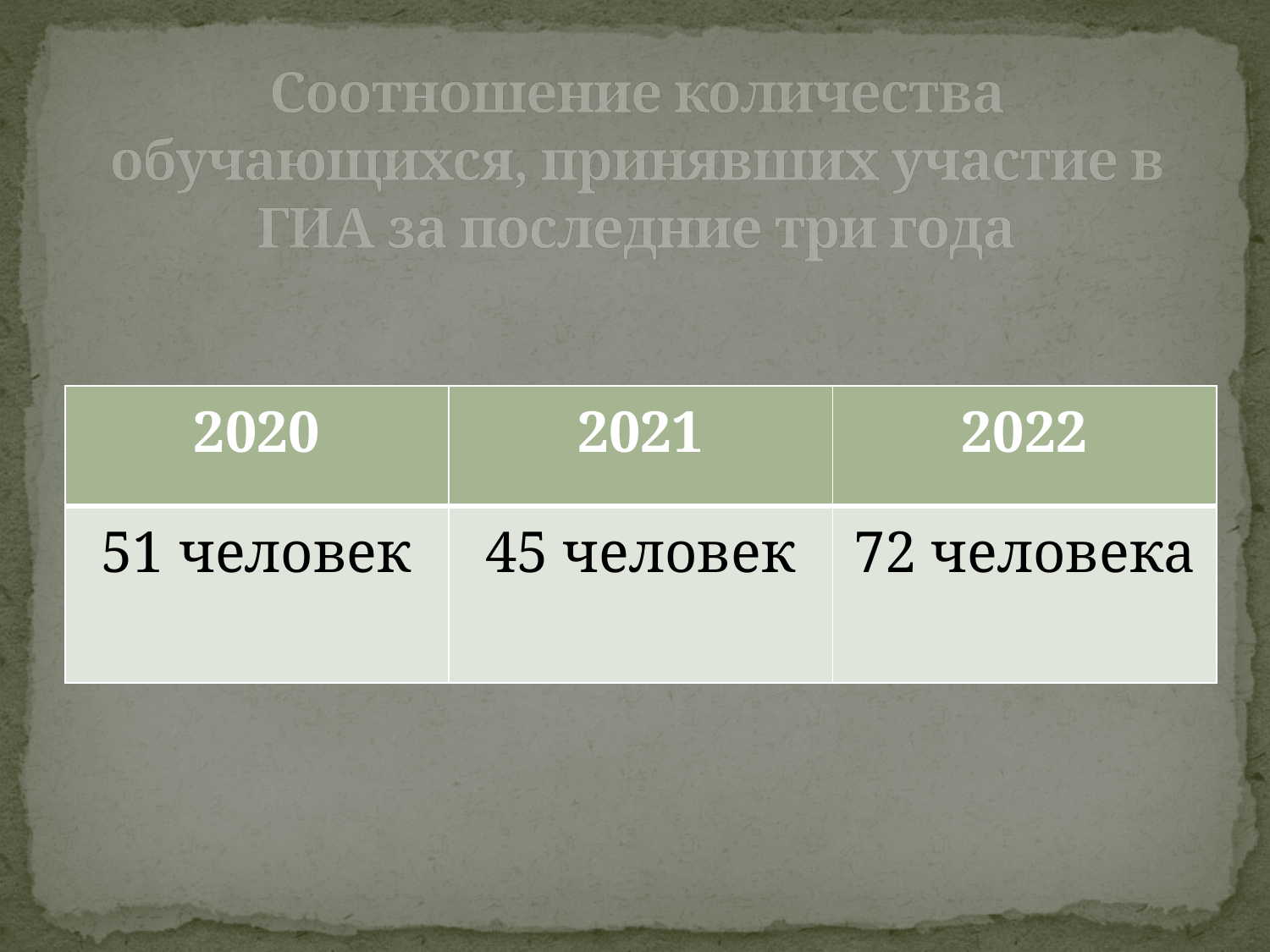

# Соотношение количества обучающихся, принявших участие в ГИА за последние три года
| 2020 | 2021 | 2022 |
| --- | --- | --- |
| 51 человек | 45 человек | 72 человека |